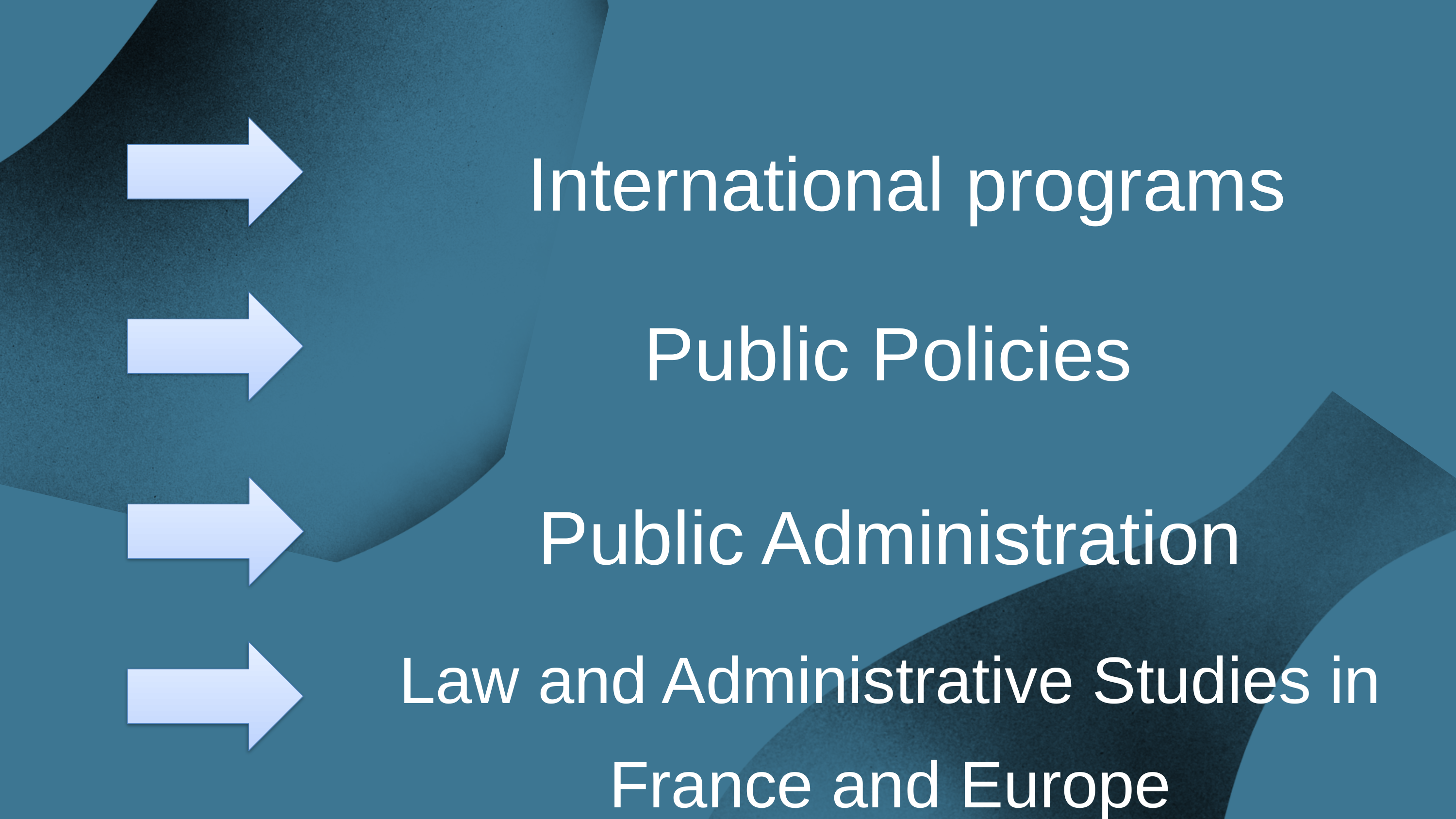

International programs

Public Policies

Public Administration

Law and Administrative Studies in France and Europe